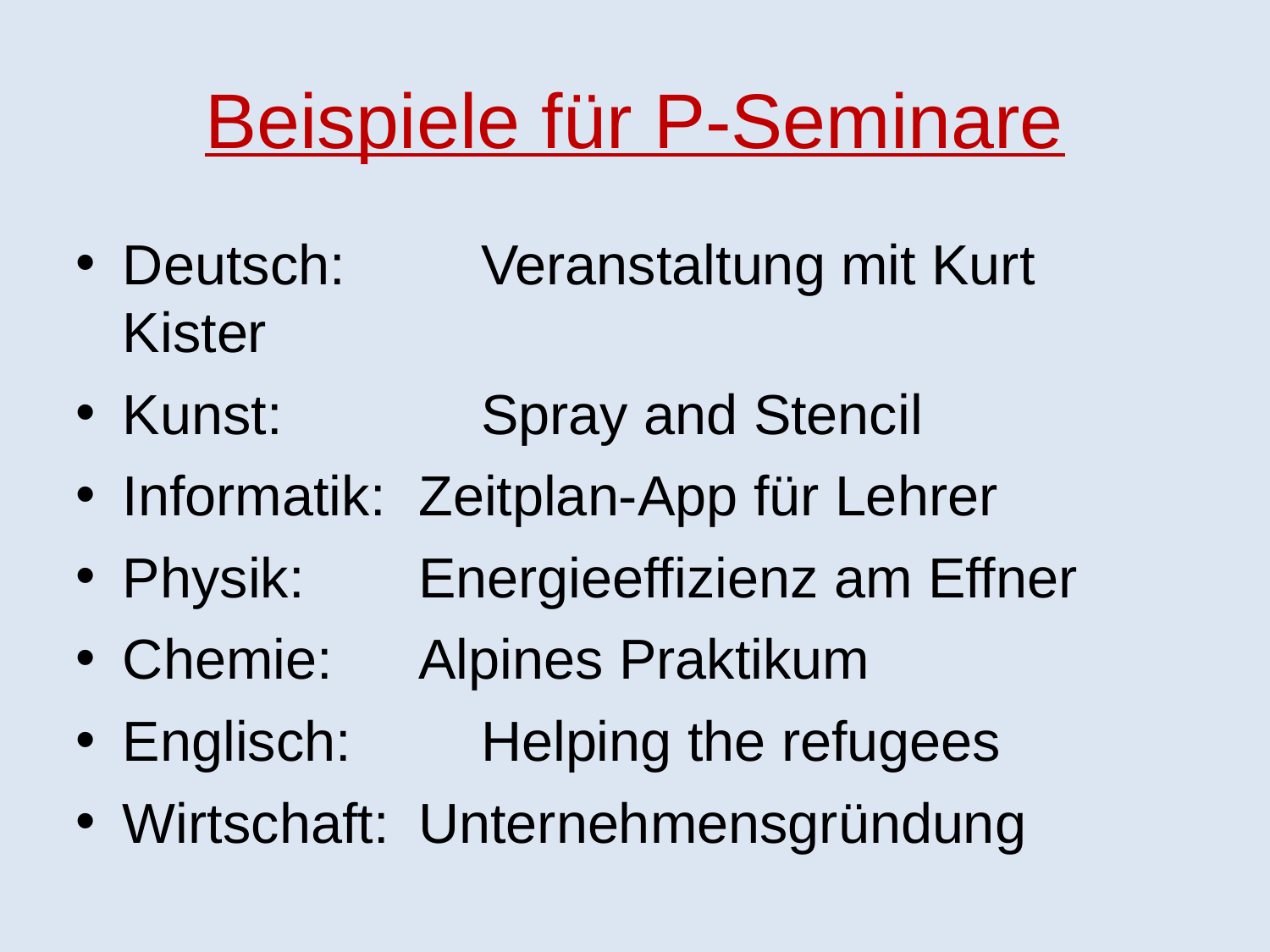

Beispiele für P-Seminare
Deutsch: 		Veranstaltung mit Kurt Kister
Kunst: 			Spray and Stencil
Informatik:	Zeitplan-App für Lehrer
Physik: 		Energieeffizienz am Effner
Chemie: 		Alpines Praktikum
Englisch: 		Helping the refugees
Wirtschaft:	Unternehmensgründung